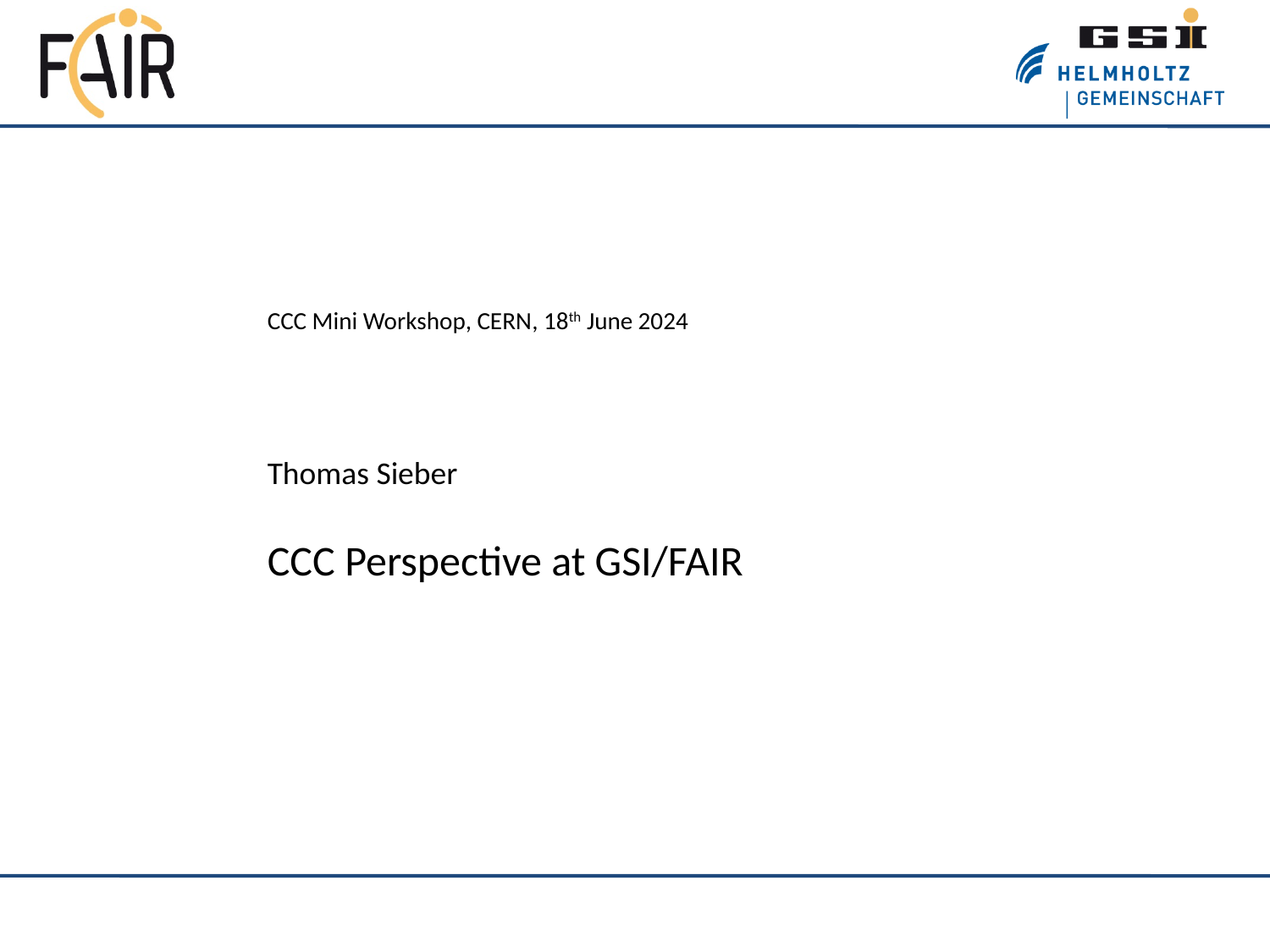

CCC Mini Workshop, CERN, 18th June 2024

Thomas Sieber

CCC Perspective at GSI/FAIR